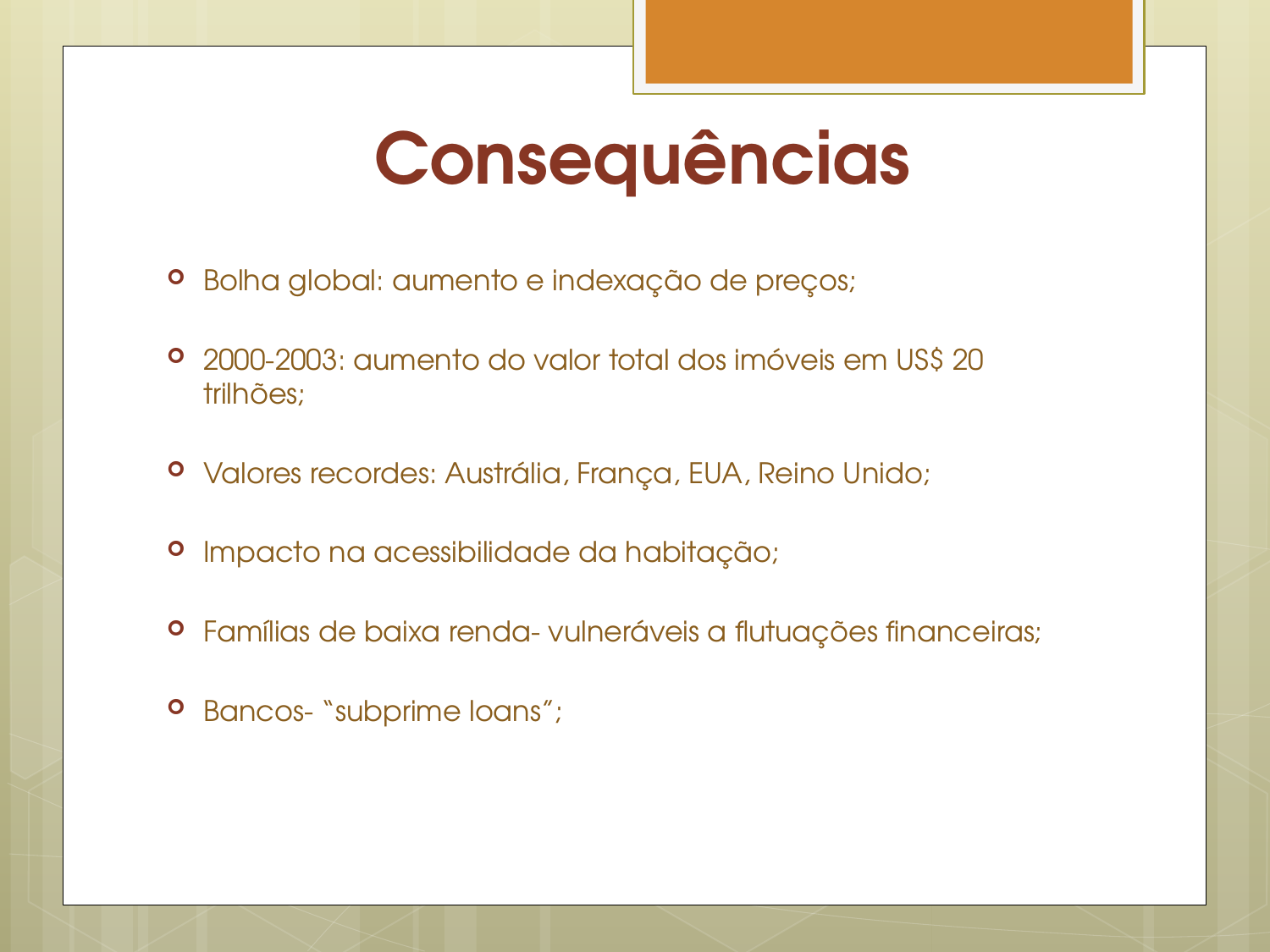

# Consequências
Bolha global: aumento e indexação de preços;

2000-2003: aumento do valor total dos imóveis em US$ 20 trilhões;

Valores recordes: Austrália, França, EUA, Reino Unido;

Impacto na acessibilidade da habitação;

Famílias de baixa renda- vulneráveis a flutuações financeiras;

Bancos- “subprime loans”;